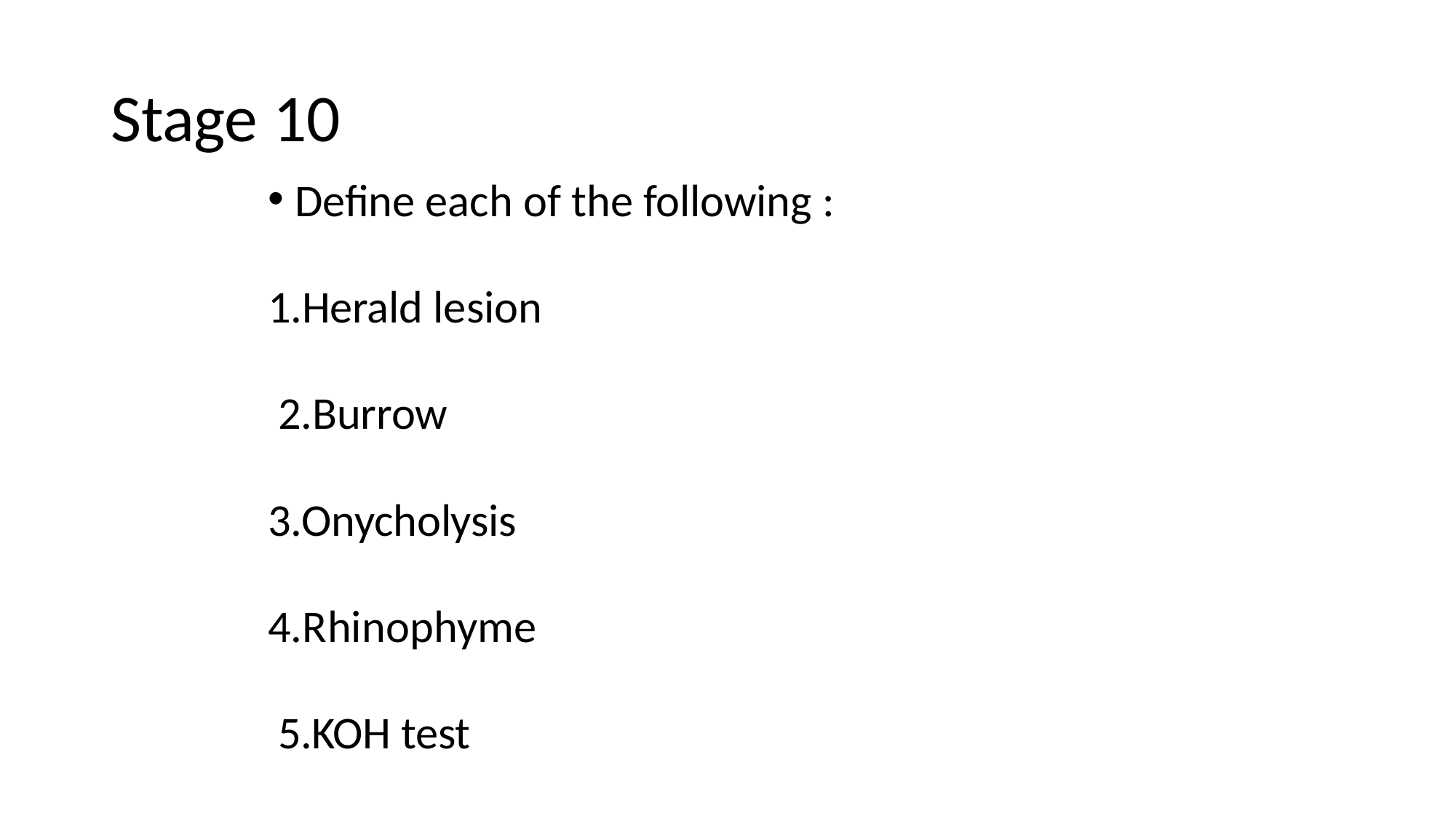

# Stage 10
Define each of the following :
1.Herald lesion  2.Burrow
3.Onycholysis  4.Rhinophyme  5.KOH test